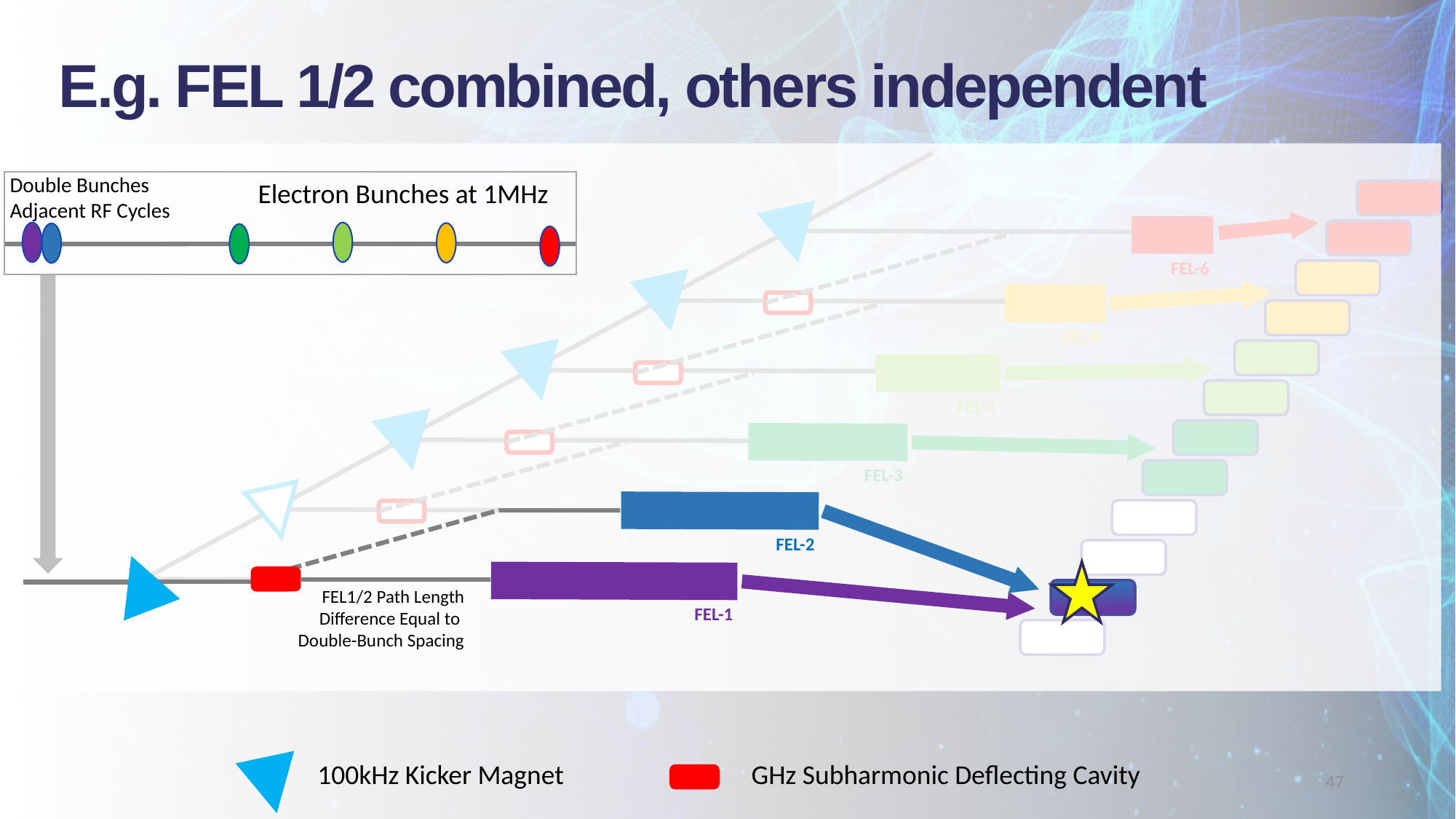

E.g. FEL 1/2 combined, others independent

Double Bunches Adjacent RF Cycles
Electron Bunches at 1MHz

FEL-6

FEL-5

FEL-4

FEL-3

FEL-2

FEL1/2 Path Length Difference Equal to
Double-Bunch Spacing

FEL-1

GHz Subharmonic Deflecting Cavity
100kHz Kicker Magnet

47